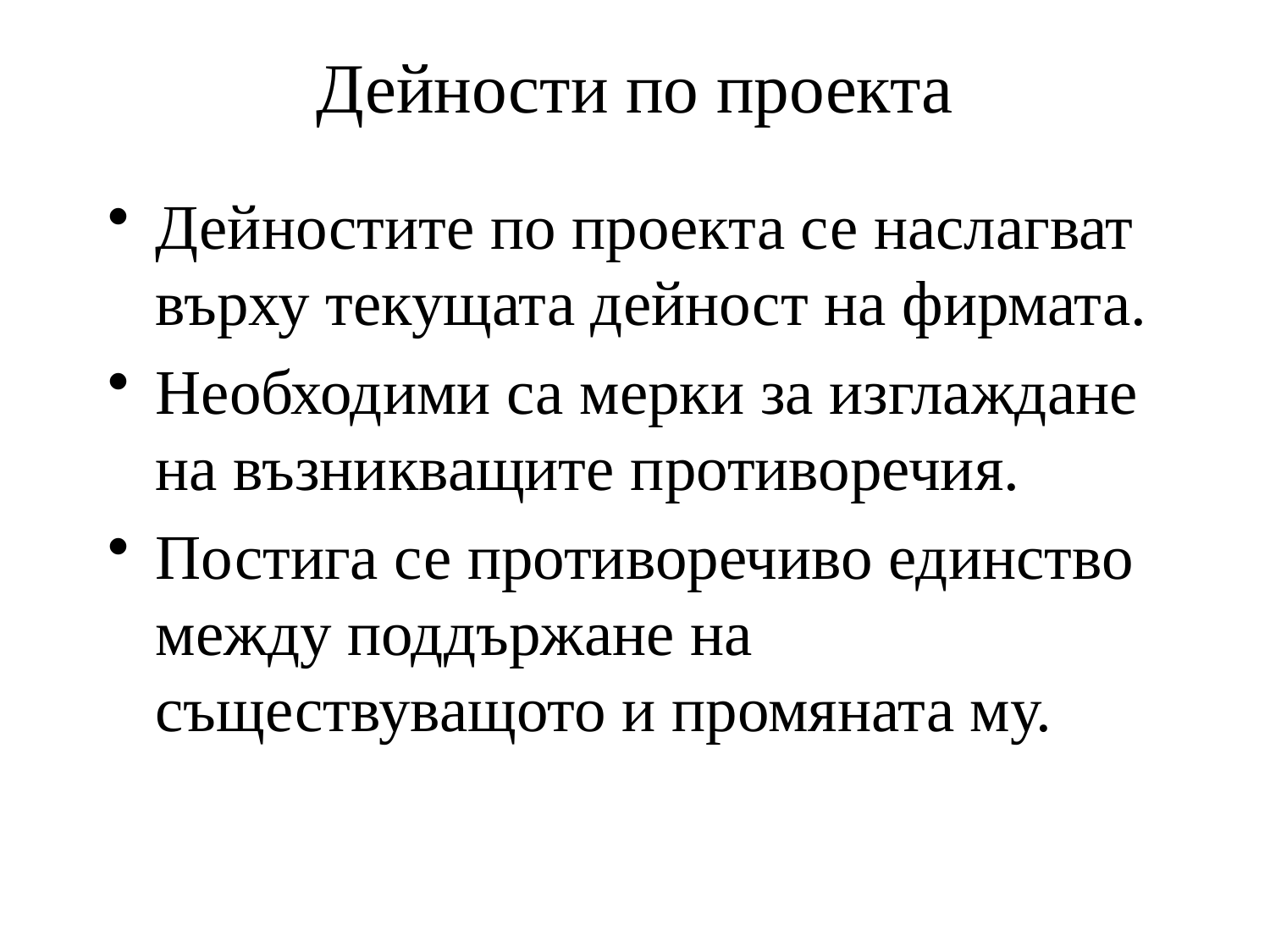

# Дейности по проекта
Дейностите по проекта се наслагват върху текущата дейност на фирмата.
Необходими са мерки за изглаждане на възникващите противоречия.
Постига се противоречиво единство между поддържане на съществуващото и промяната му.